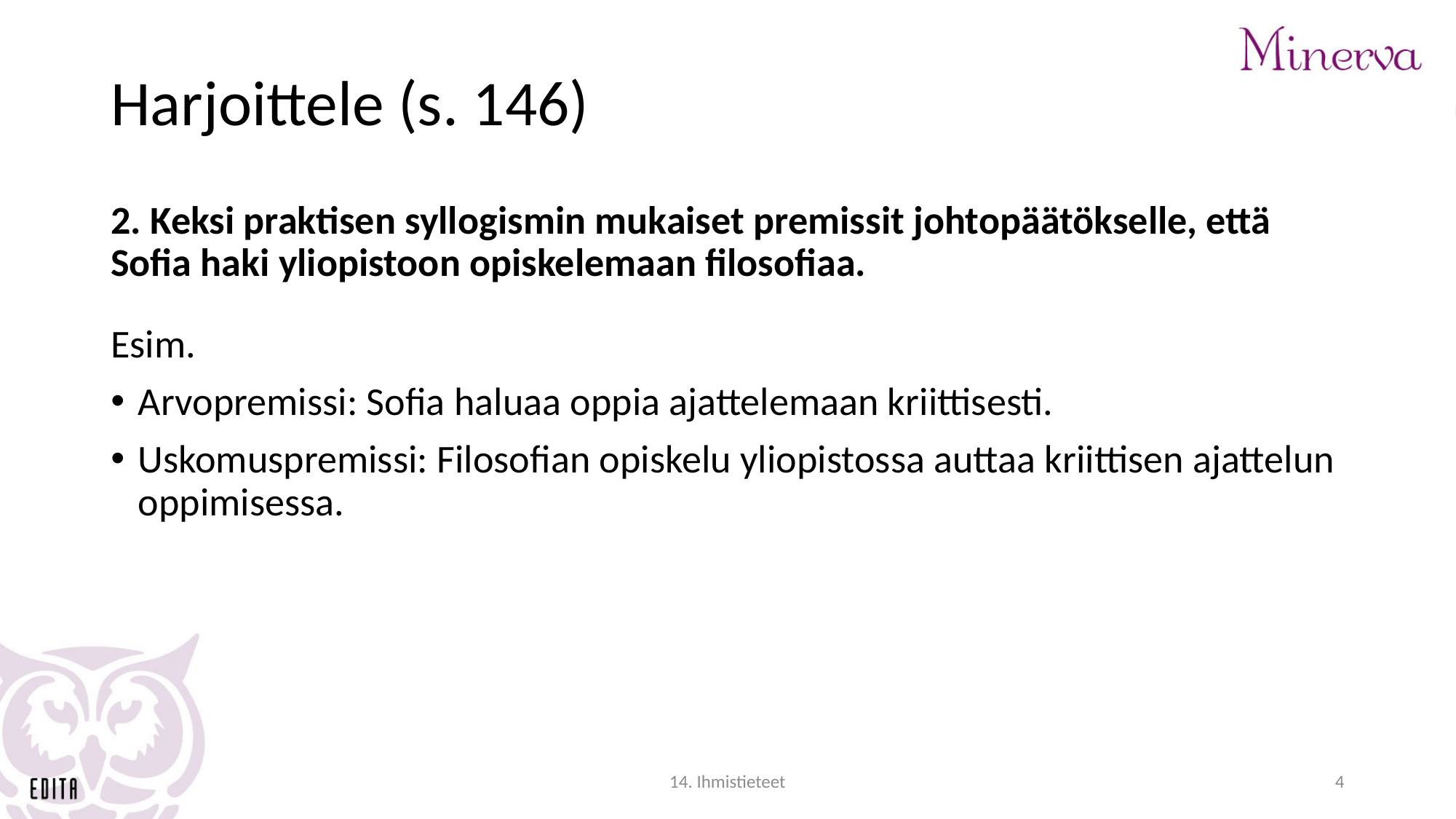

# Harjoittele (s. 146)
2. Keksi praktisen syllogismin mukaiset premissit johtopäätökselle, että Sofia haki yliopistoon opiskelemaan filosofiaa.

Esim.
Arvopremissi: Sofia haluaa oppia ajattelemaan kriittisesti.
Uskomuspremissi: Filosofian opiskelu yliopistossa auttaa kriittisen ajattelun oppimisessa.

14. Ihmistieteet
4